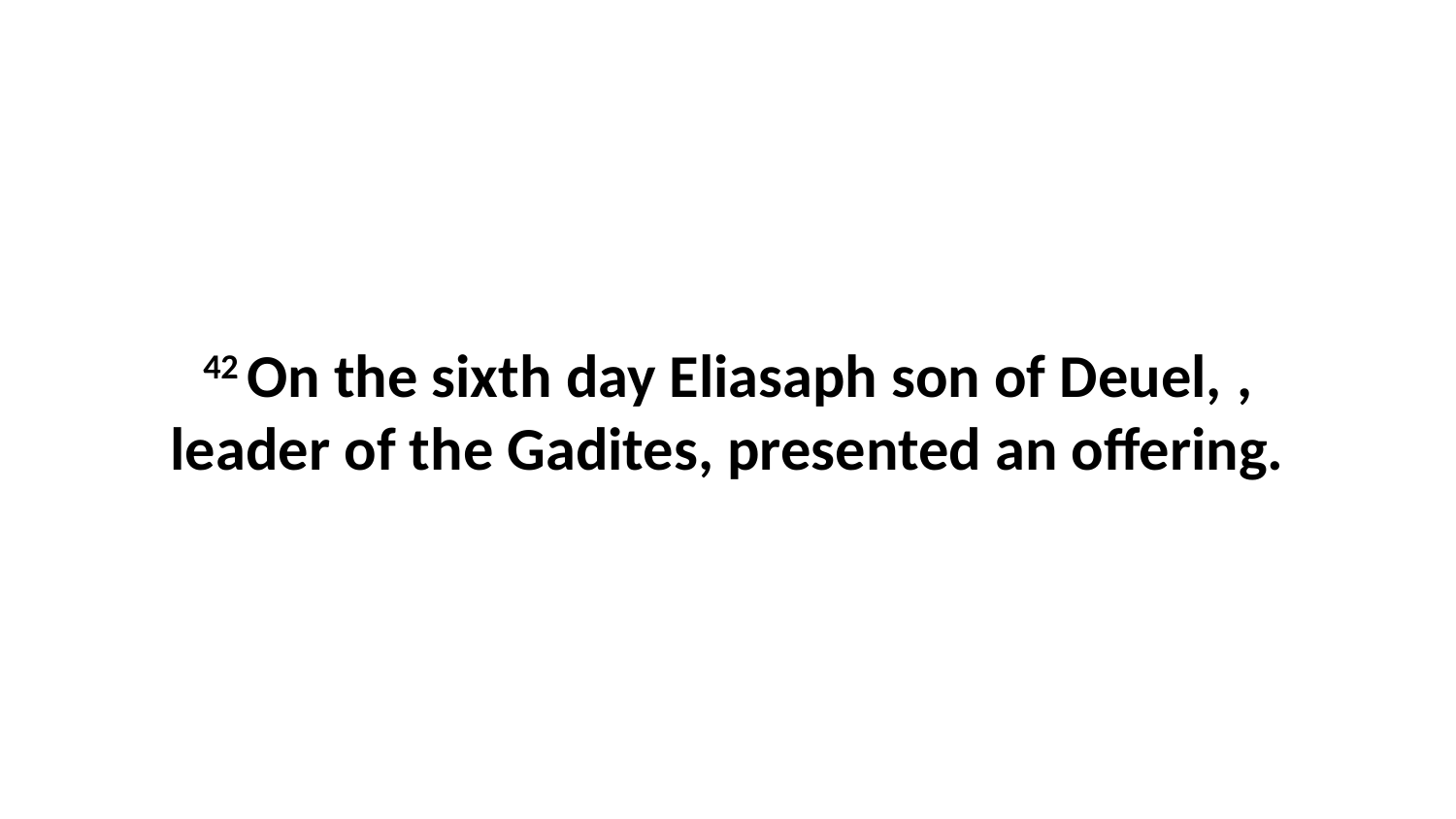

42 On the sixth day Eliasaph son of Deuel, , leader of the Gadites, presented an offering.